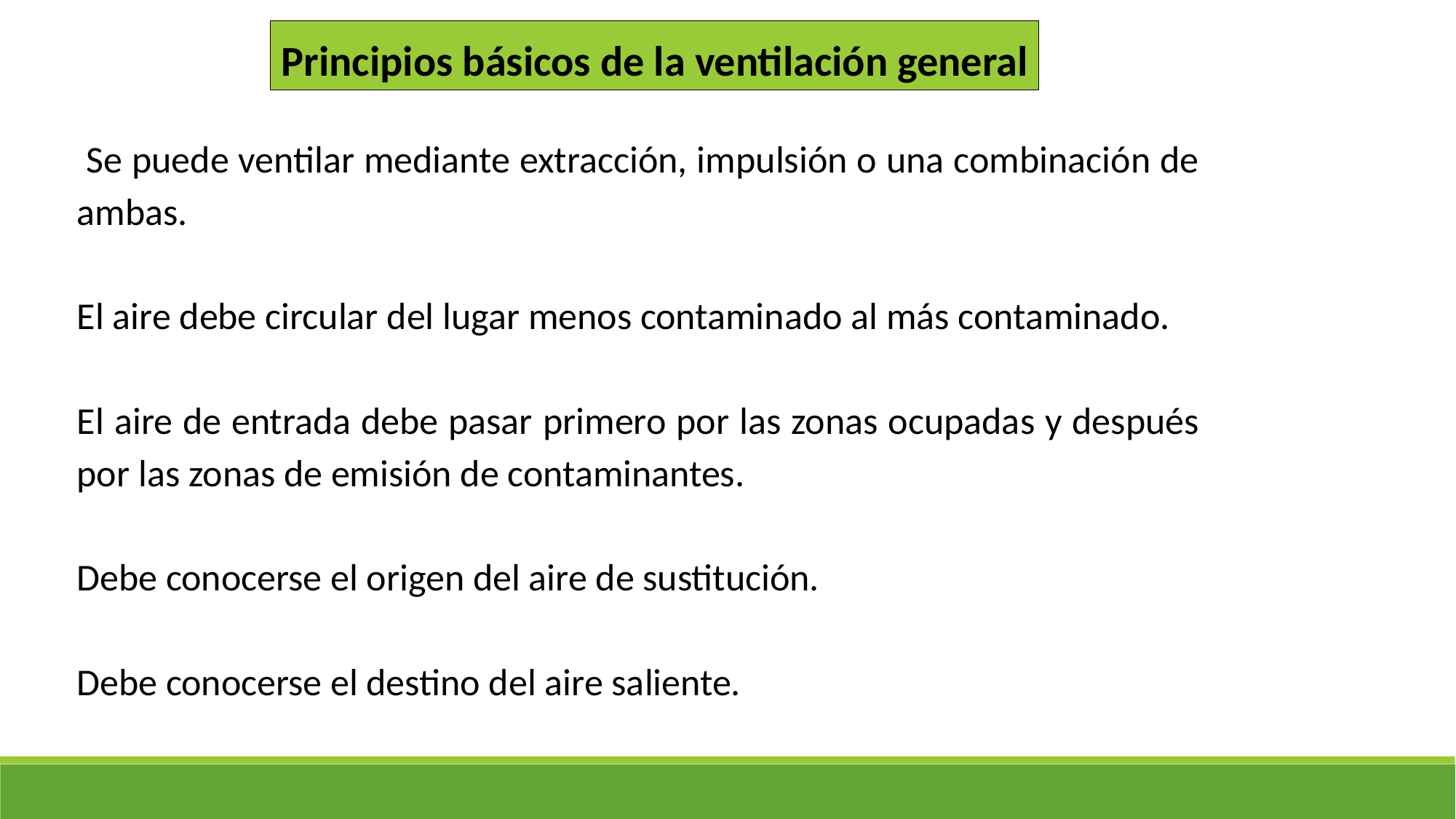

Principios básicos de la ventilación general
 Se puede ventilar mediante extracción, impulsión o una combinación de ambas.

El aire debe circular del lugar menos contaminado al más contaminado.

El aire de entrada debe pasar primero por las zonas ocupadas y después por las zonas de emisión de contaminantes.

Debe conocerse el origen del aire de sustitución.

Debe conocerse el destino del aire saliente.